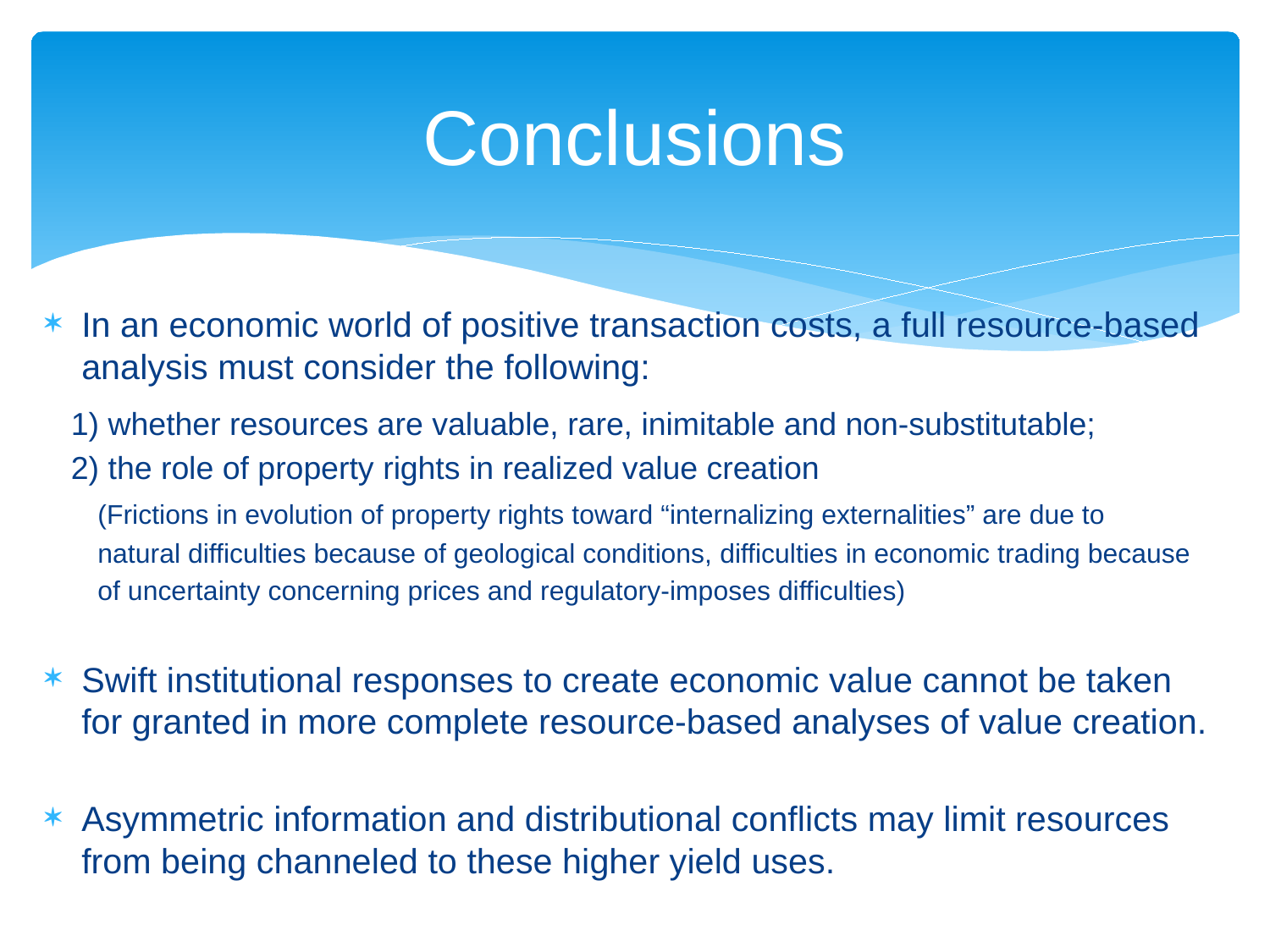

# Conclusions
In an economic world of positive transaction costs, a full resource-based analysis must consider the following:

   1) whether resources are valuable, rare, inimitable and non-substitutable;
   2) the role of property rights in realized value creation
      (Frictions in evolution of property rights toward “internalizing externalities” are due to
       natural difficulties because of geological conditions, difficulties in economic trading because
       of uncertainty concerning prices and regulatory-imposes difficulties)

Swift institutional responses to create economic value cannot be taken for granted in more complete resource-based analyses of value creation.

Asymmetric information and distributional conflicts may limit resources from being channeled to these higher yield uses.